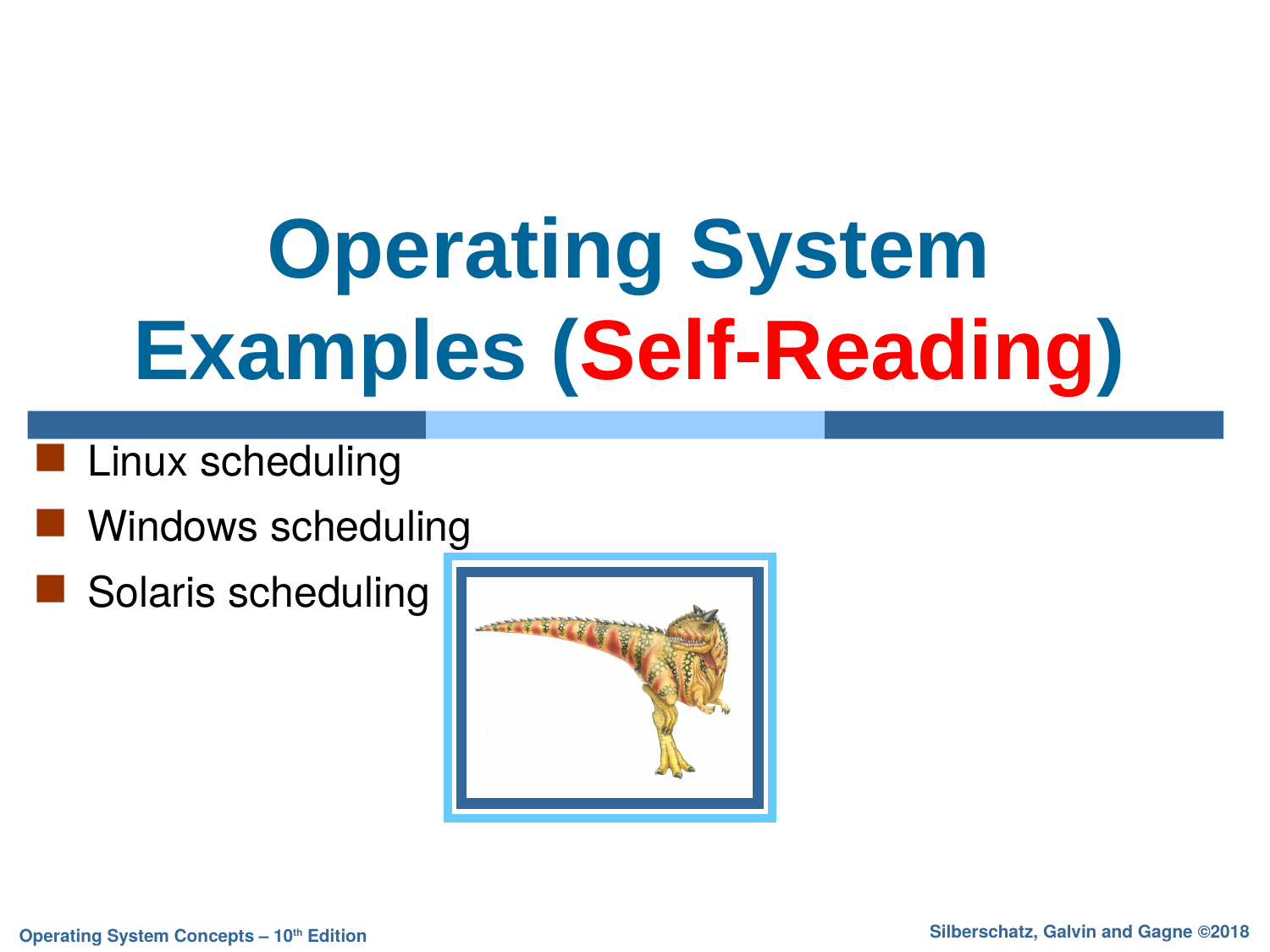

# Operating System Examples (Self-Reading)
Linux scheduling
Windows scheduling
Solaris scheduling